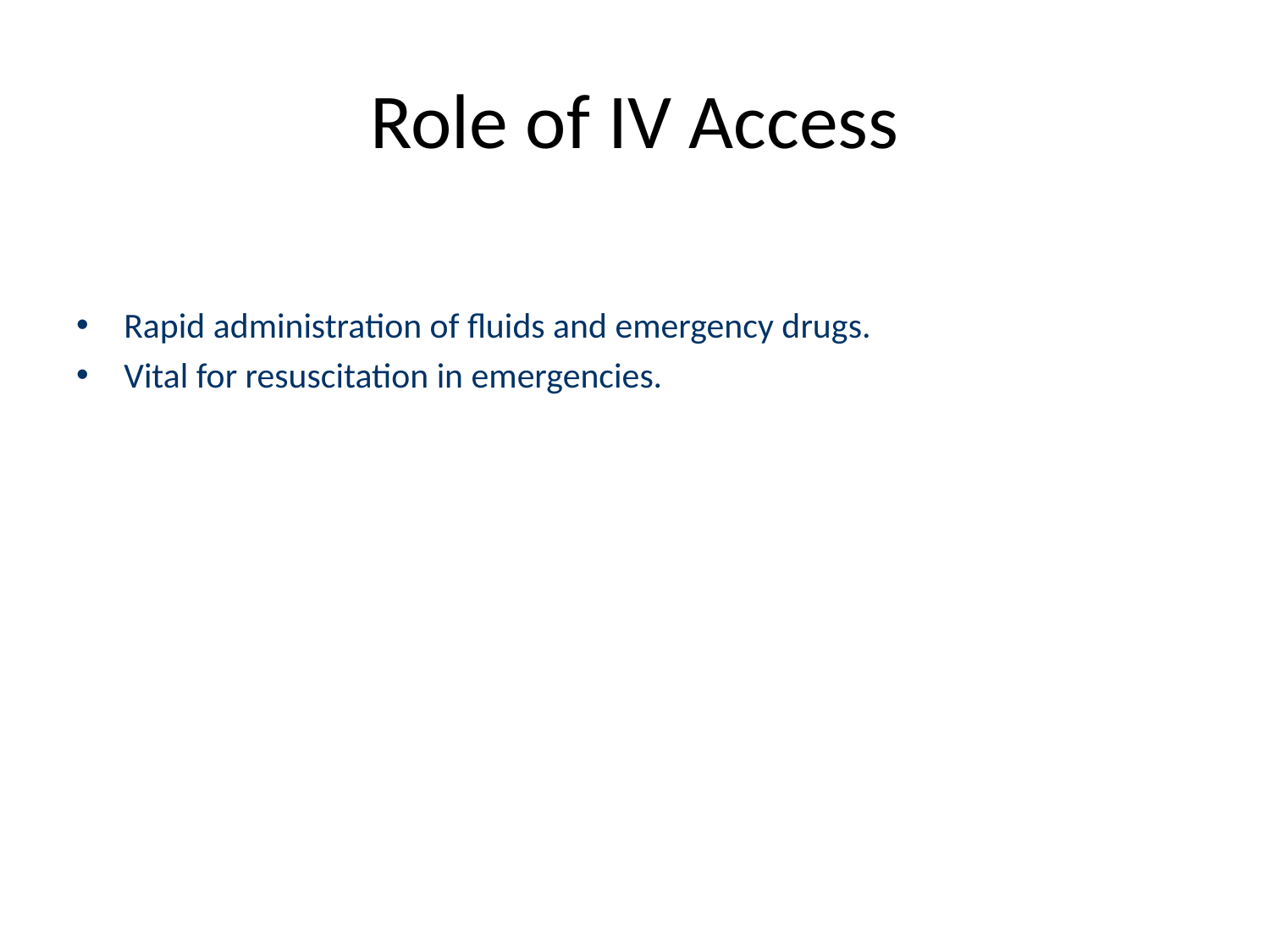

# Role of IV Access

Rapid administration of fluids and emergency drugs.
Vital for resuscitation in emergencies.